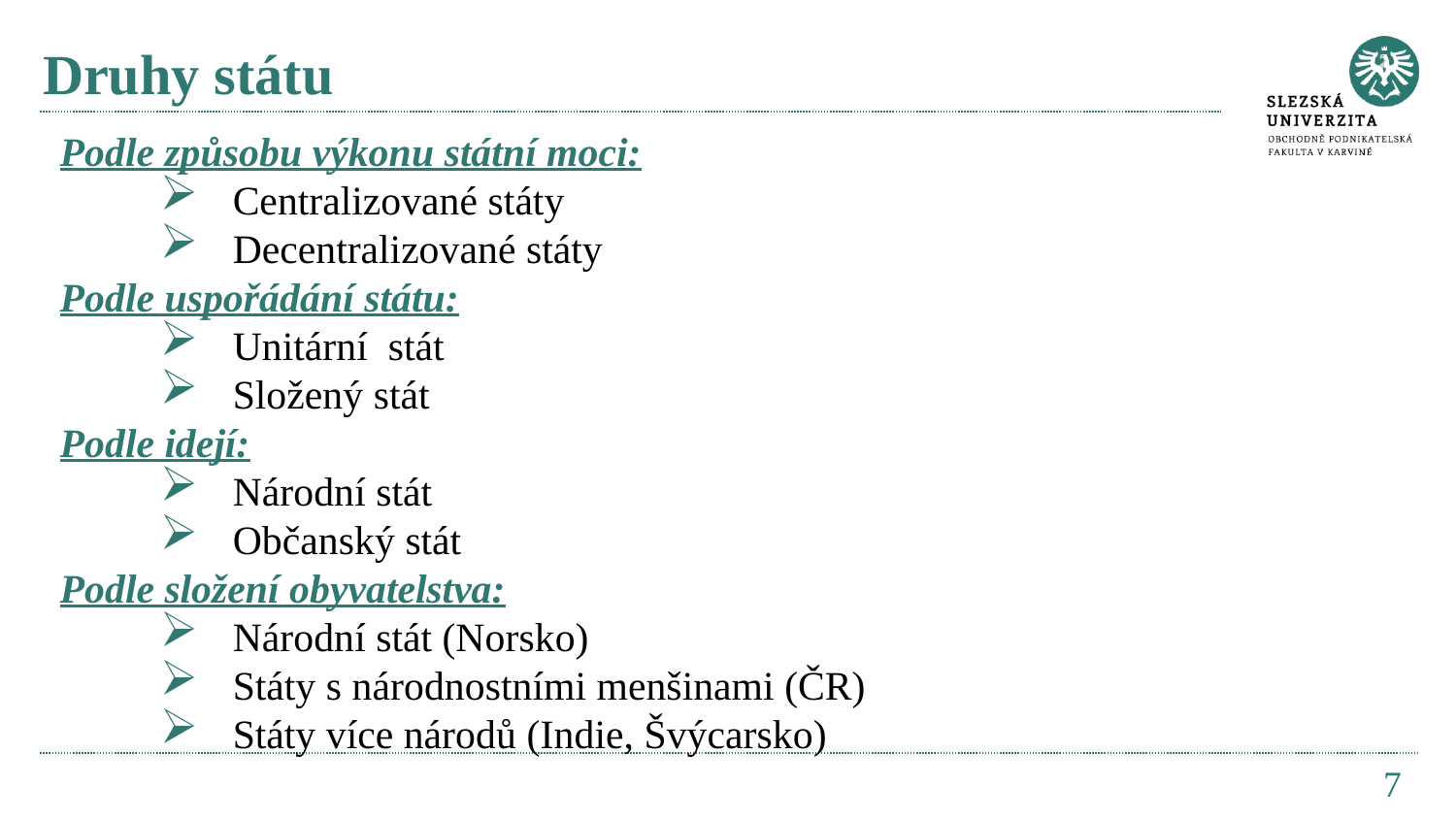

# Druhy státu
Podle způsobu výkonu státní moci:
Centralizované státy
Decentralizované státy
Podle uspořádání státu:
Unitární  stát
Složený stát
Podle idejí:
Národní stát
Občanský stát
Podle složení obyvatelstva:
Národní stát (Norsko)
Státy s národnostními menšinami (ČR)
Státy více národů (Indie, Švýcarsko)

7